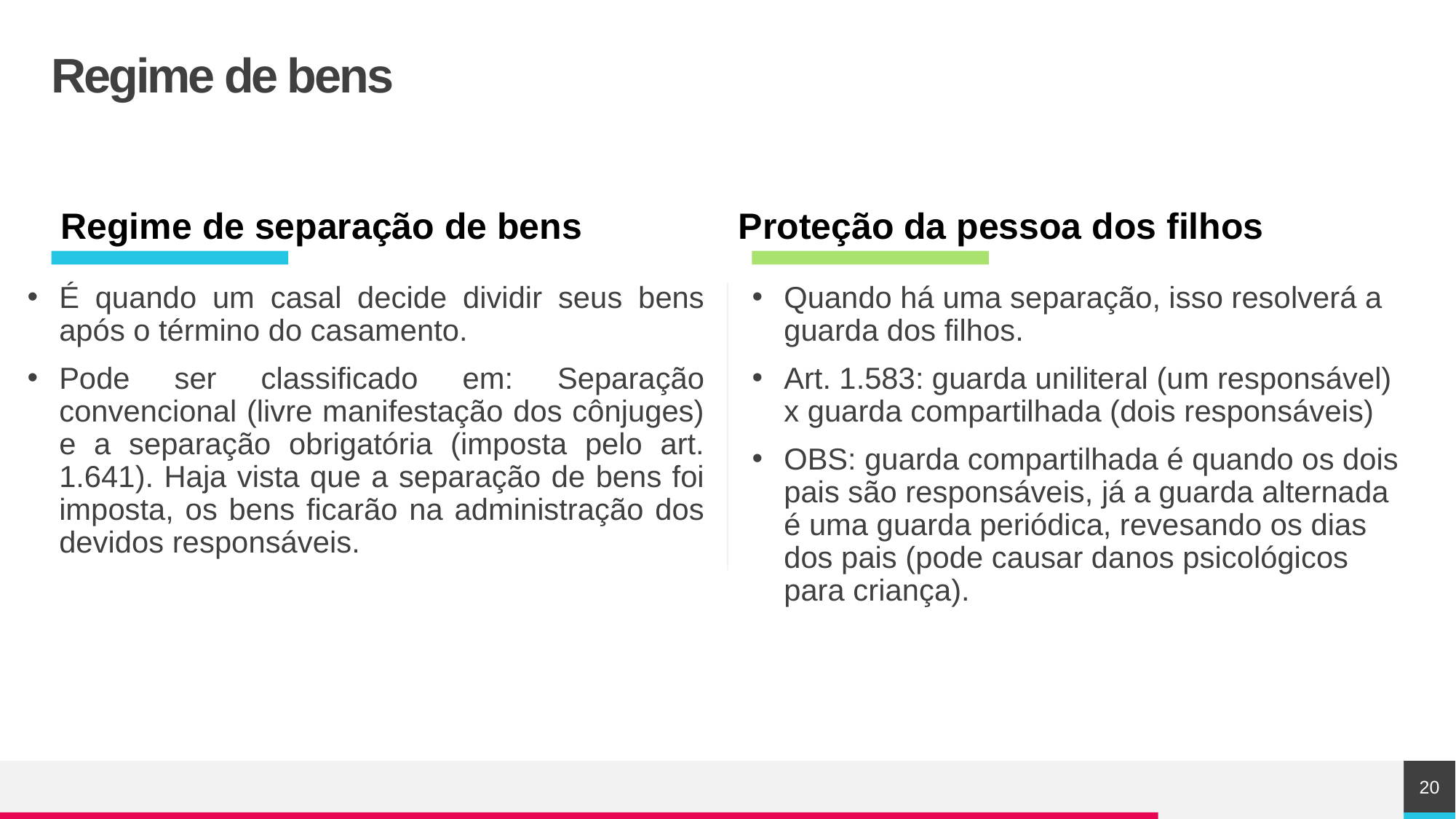

# Regime de bens
Regime de separação de bens
Proteção da pessoa dos filhos

É quando um casal decide dividir seus bens após o término do casamento.
Pode ser classificado em: Separação convencional (livre manifestação dos cônjuges) e a separação obrigatória (imposta pelo art. 1.641). Haja vista que a separação de bens foi imposta, os bens ficarão na administração dos devidos responsáveis.

Quando há uma separação, isso resolverá a guarda dos filhos.
Art. 1.583: guarda uniliteral (um responsável) x guarda compartilhada (dois responsáveis)
OBS: guarda compartilhada é quando os dois pais são responsáveis, já a guarda alternada é uma guarda periódica, revesando os dias dos pais (pode causar danos psicológicos para criança).

20